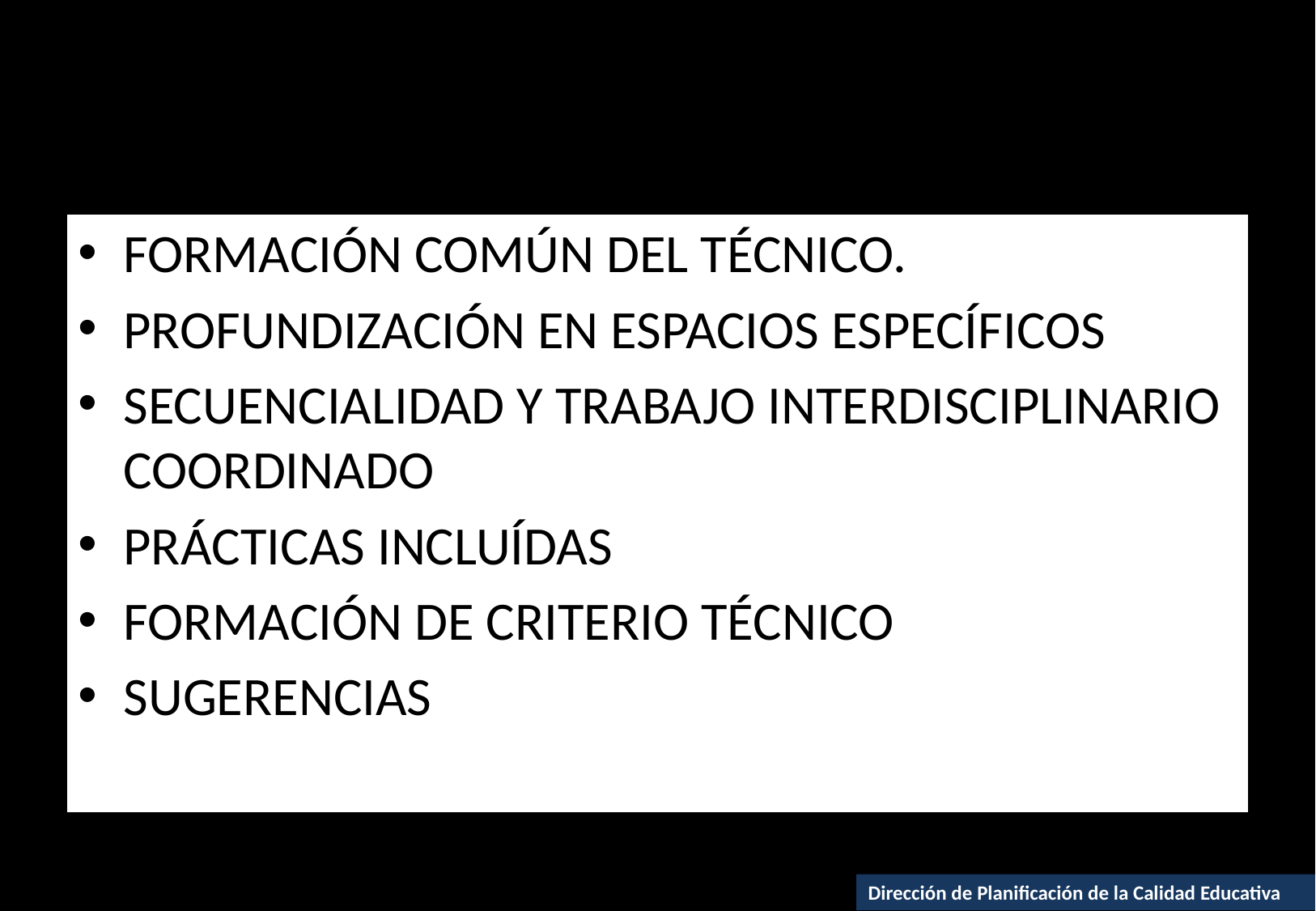

FORMACIÓN COMÚN DEL TÉCNICO.
PROFUNDIZACIÓN EN ESPACIOS ESPECÍFICOS
SECUENCIALIDAD Y TRABAJO INTERDISCIPLINARIO COORDINADO
PRÁCTICAS INCLUÍDAS
FORMACIÓN DE CRITERIO TÉCNICO
SUGERENCIAS
Dirección de Planificación de la Calidad Educativa